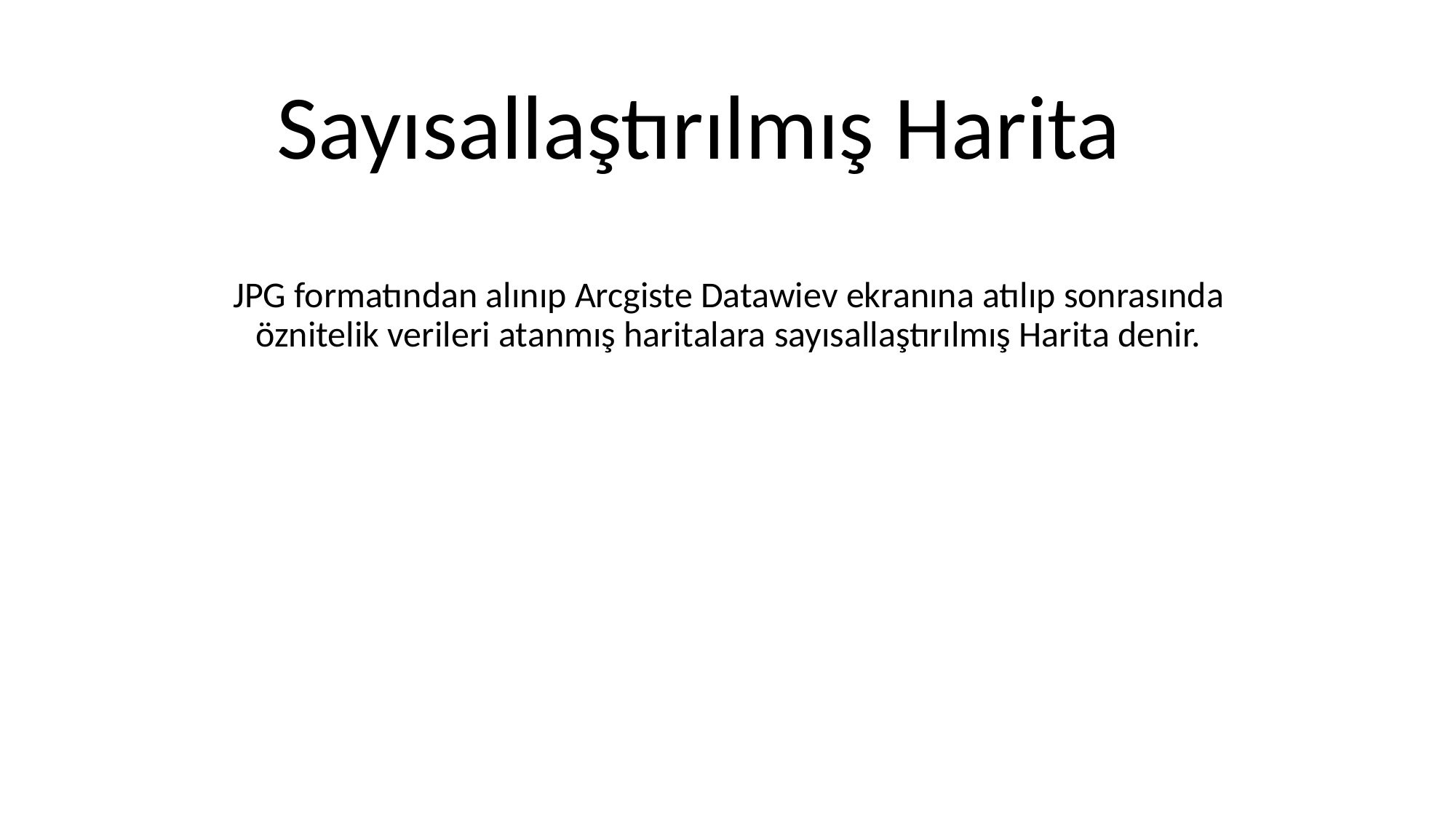

# Sayısallaştırılmış Harita
JPG formatından alınıp Arcgiste Datawiev ekranına atılıp sonrasında öznitelik verileri atanmış haritalara sayısallaştırılmış Harita denir.